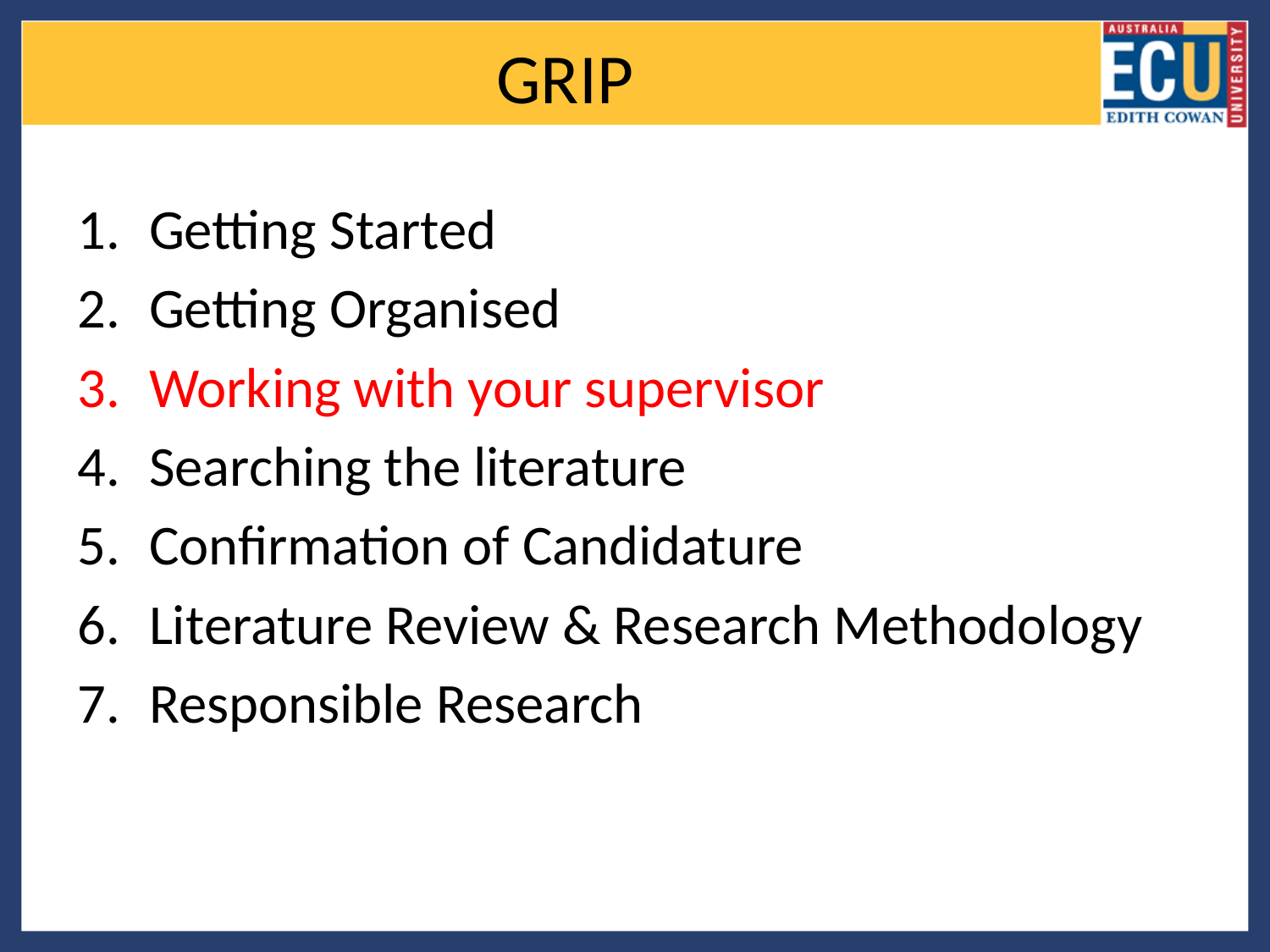

# GRIP
Getting Started
Getting Organised
Working with your supervisor
Searching the literature
Confirmation of Candidature
Literature Review & Research Methodology
Responsible Research